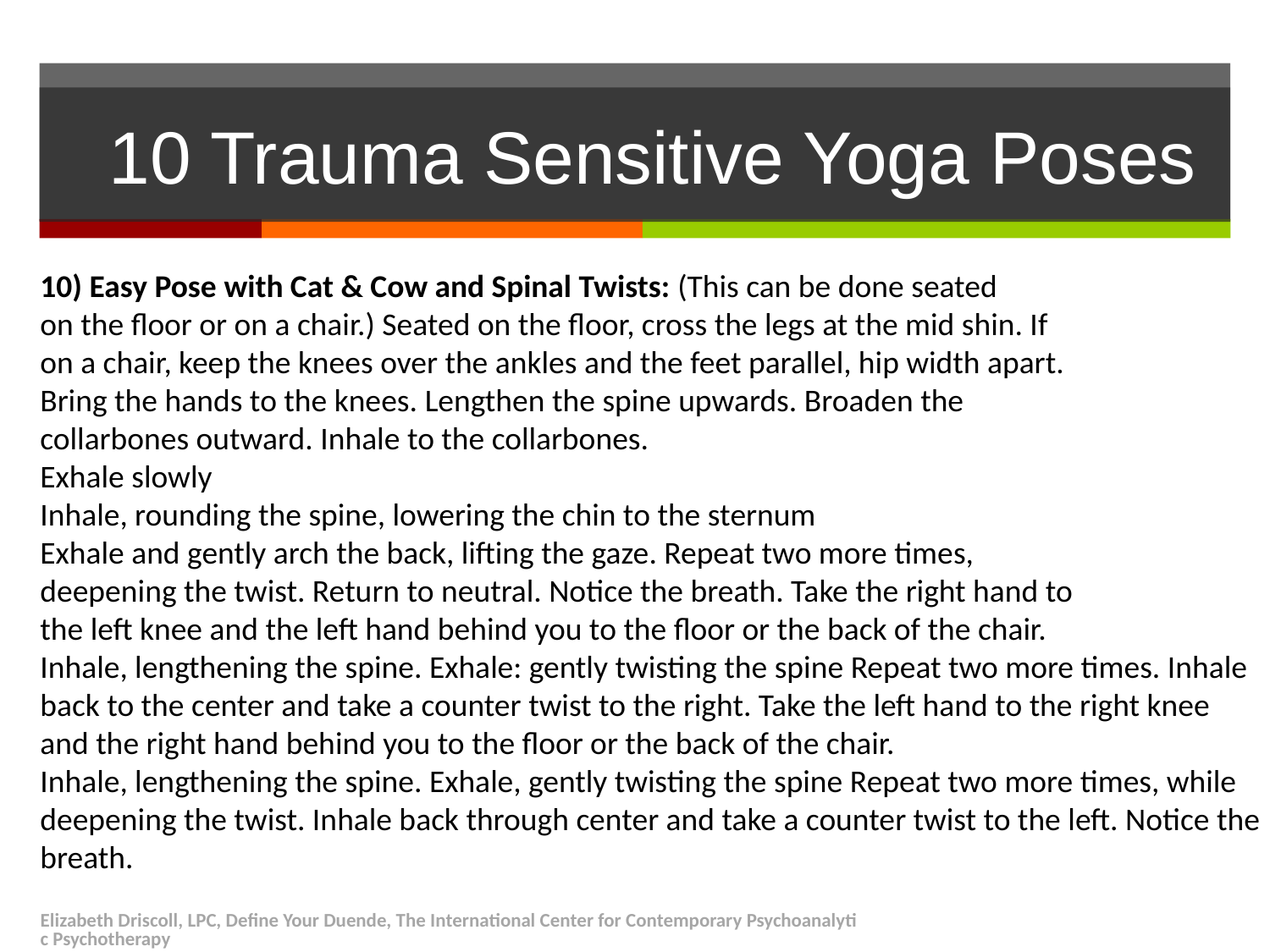

# 10 Trauma Sensitive Yoga Poses
10) Easy Pose with Cat & Cow and Spinal Twists: (This can be done seated
on the floor or on a chair.) Seated on the floor, cross the legs at the mid shin. If
on a chair, keep the knees over the ankles and the feet parallel, hip width apart.
Bring the hands to the knees. Lengthen the spine upwards. Broaden the
collarbones outward. Inhale to the collarbones.
Exhale slowly
Inhale, rounding the spine, lowering the chin to the sternum
Exhale and gently arch the back, lifting the gaze. Repeat two more times,
deepening the twist. Return to neutral. Notice the breath. Take the right hand to
the left knee and the left hand behind you to the floor or the back of the chair.
Inhale, lengthening the spine. Exhale: gently twisting the spine Repeat two more times. Inhale back to the center and take a counter twist to the right. Take the left hand to the right knee
and the right hand behind you to the floor or the back of the chair.
Inhale, lengthening the spine. Exhale, gently twisting the spine Repeat two more times, while deepening the twist. Inhale back through center and take a counter twist to the left. Notice the
breath.

Elizabeth Driscoll, LPC, Define Your Duende, The International Center for Contemporary Psychoanalytic Psychotherapy